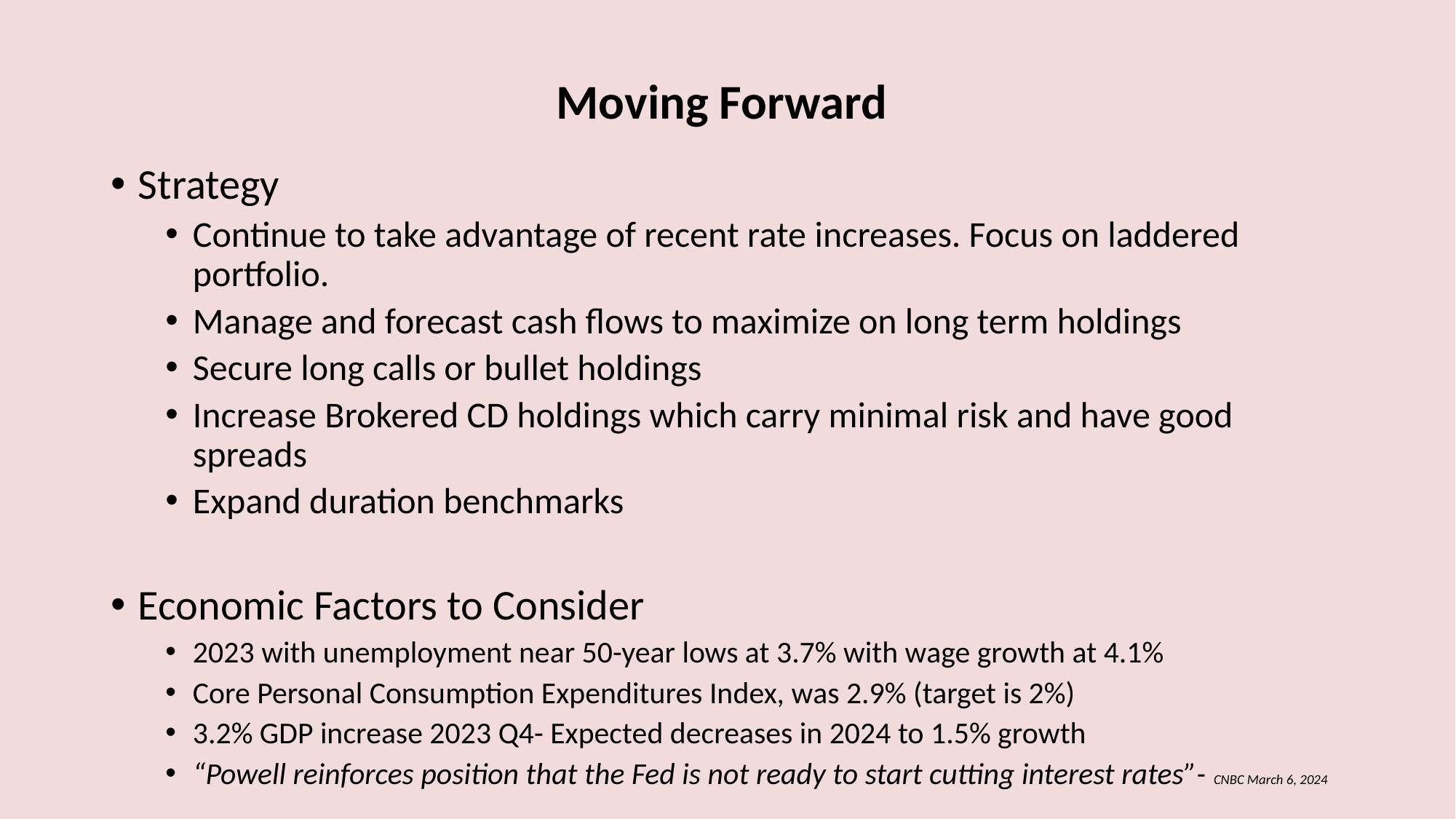

# Moving Forward
Strategy
Continue to take advantage of recent rate increases. Focus on laddered portfolio.
Manage and forecast cash flows to maximize on long term holdings
Secure long calls or bullet holdings
Increase Brokered CD holdings which carry minimal risk and have good spreads
Expand duration benchmarks

Economic Factors to Consider
2023 with unemployment near 50-year lows at 3.7% with wage growth at 4.1%
Core Personal Consumption Expenditures Index, was 2.9% (target is 2%)
3.2% GDP increase 2023 Q4- Expected decreases in 2024 to 1.5% growth
“Powell reinforces position that the Fed is not ready to start cutting interest rates”- CNBC March 6, 2024